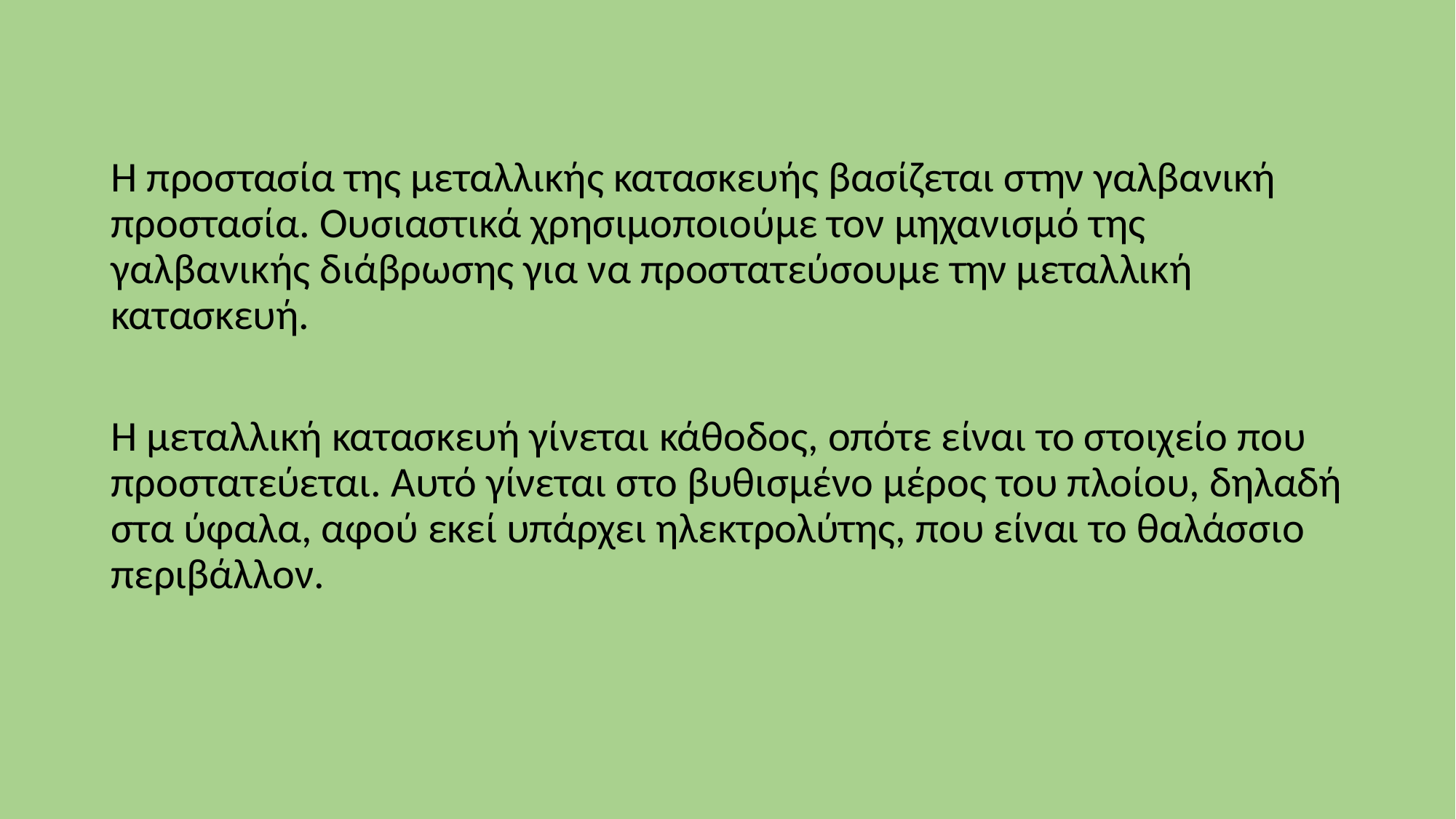

Η προστασία της μεταλλικής κατασκευής βασίζεται στην γαλβανική προστασία. Ουσιαστικά χρησιμοποιούμε τον μηχανισμό της γαλβανικής διάβρωσης για να προστατεύσουμε την μεταλλική κατασκευή.

Η μεταλλική κατασκευή γίνεται κάθοδος, οπότε είναι το στοιχείο που προστατεύεται. Αυτό γίνεται στο βυθισμένο μέρος του πλοίου, δηλαδή στα ύφαλα, αφού εκεί υπάρχει ηλεκτρολύτης, που είναι το θαλάσσιο περιβάλλον.